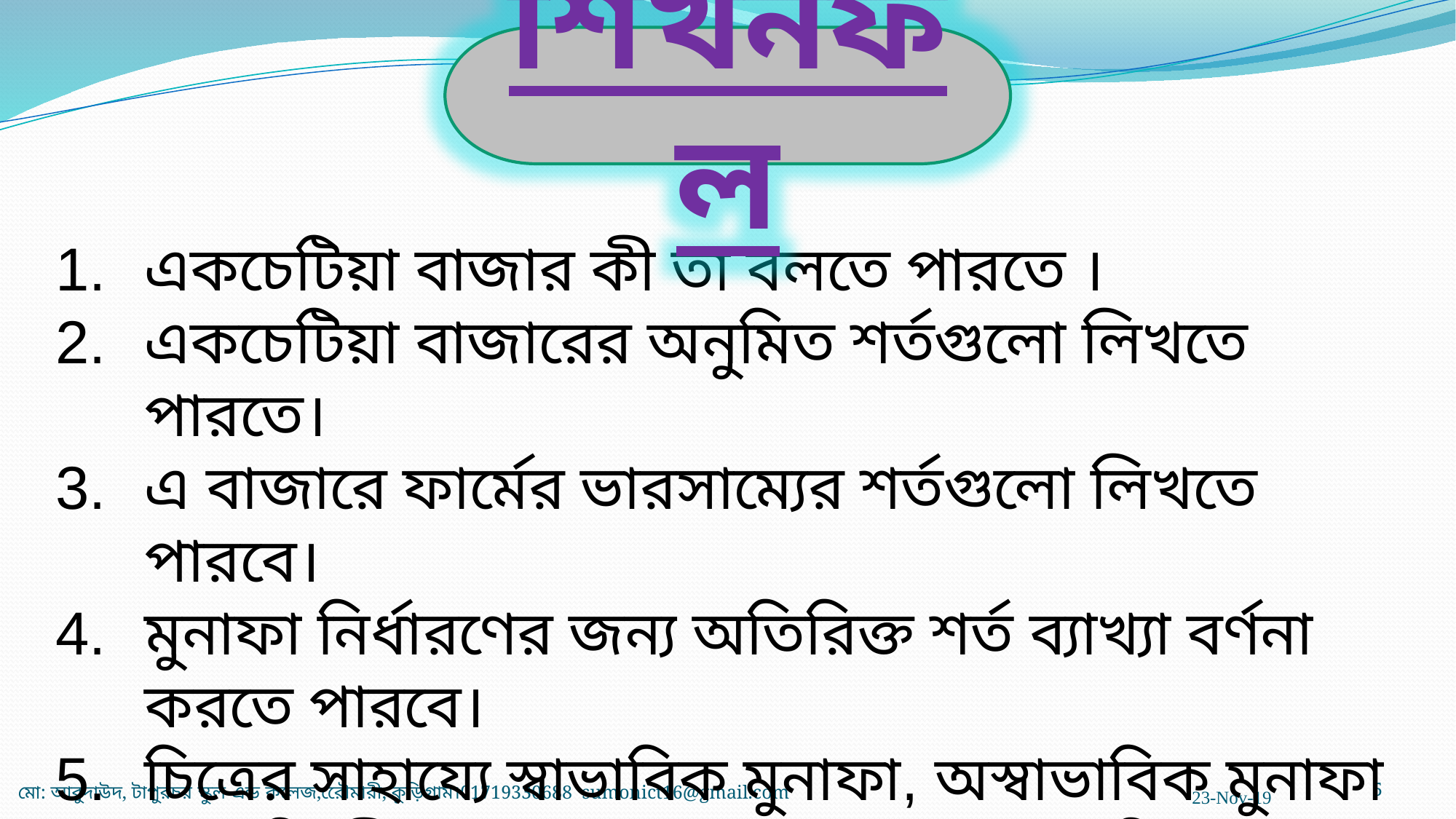

শিখনফল
একচেটিয়া বাজার কী তা বলতে পারতে ।
একচেটিয়া বাজারের অনুমিত শর্তগুলো লিখতে পারতে।
এ বাজারে ফার্মের ভারসাম্যের শর্তগুলো লিখতে পারবে।
মুনাফা নির্ধারণের জন্য অতিরিক্ত শর্ত ব্যাখ্যা বর্ণনা করতে পারবে।
চিত্রের সাহায্যে স্বাভাবিক মুনাফা, অস্বাভাবিক মুনাফা ও ক্ষতি স্বীকার করেও ভারসাম্য দাম ও পরিমান নির্ধারণ ব্যাখ্যা করতে পারবে।
5
মো: আবুদাউদ, টাপুরচর স্কুল এন্ড কলেজ,রেৌমারী, কুড়িগ্রাম।01719330688  sumonict16@gmail.com
23-Nov-19